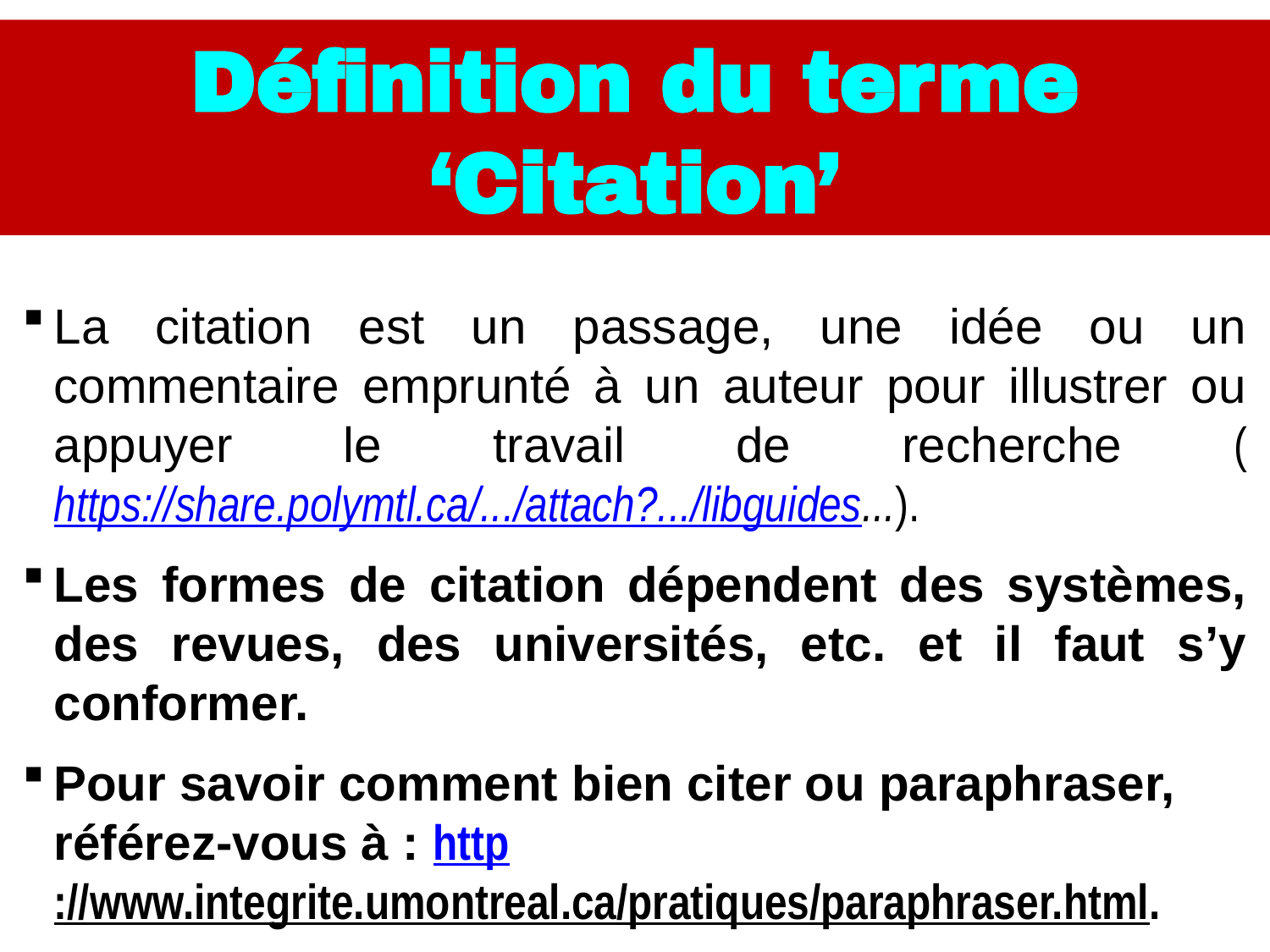

Définition du terme ‘Citation’
La citation est un passage, une idée ou un commentaire emprunté à un auteur pour illustrer ou appuyer le travail de recherche (https://share.polymtl.ca/.../attach?.../libguides...).
Les formes de citation dépendent des systèmes, des revues, des universités, etc. et il faut s’y conformer.
Pour savoir comment bien citer ou paraphraser, référez-vous à : http://www.integrite.umontreal.ca/pratiques/paraphraser.html.